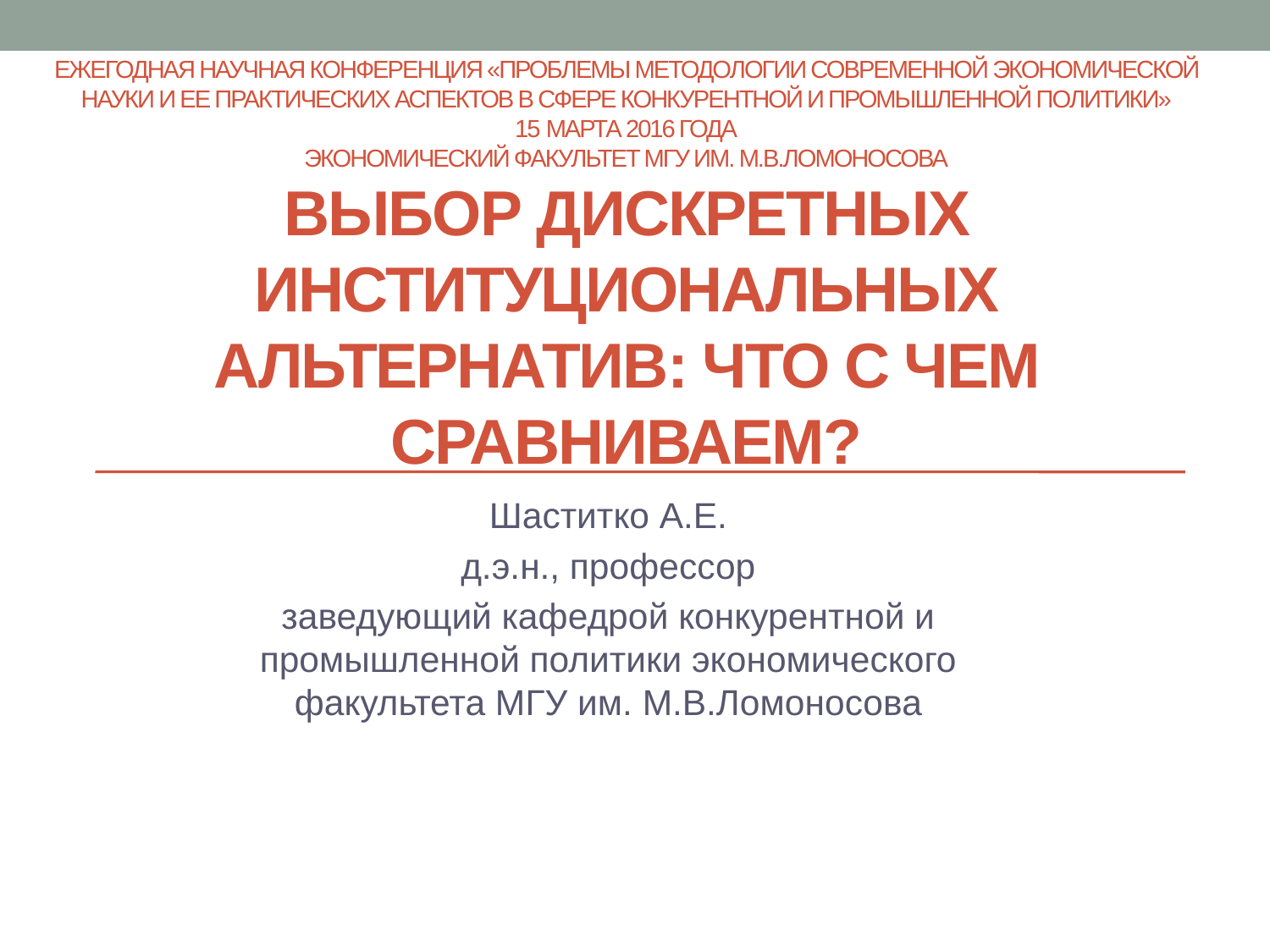

# Ежегодная научная конференция «Проблемы методологии современной экономической науки и ее практических аспектов в сфере конкурентной и промышленной политики» 15 марта 2016 года экономический факультет МГУ им. М.В.Ломоносова Выбор дискретных институциональных альтернатив: что с чем сравниваем?
Шаститко А.Е.
д.э.н., профессор
заведующий кафедрой конкурентной и промышленной политики экономического факультета МГУ им. М.В.Ломоносова